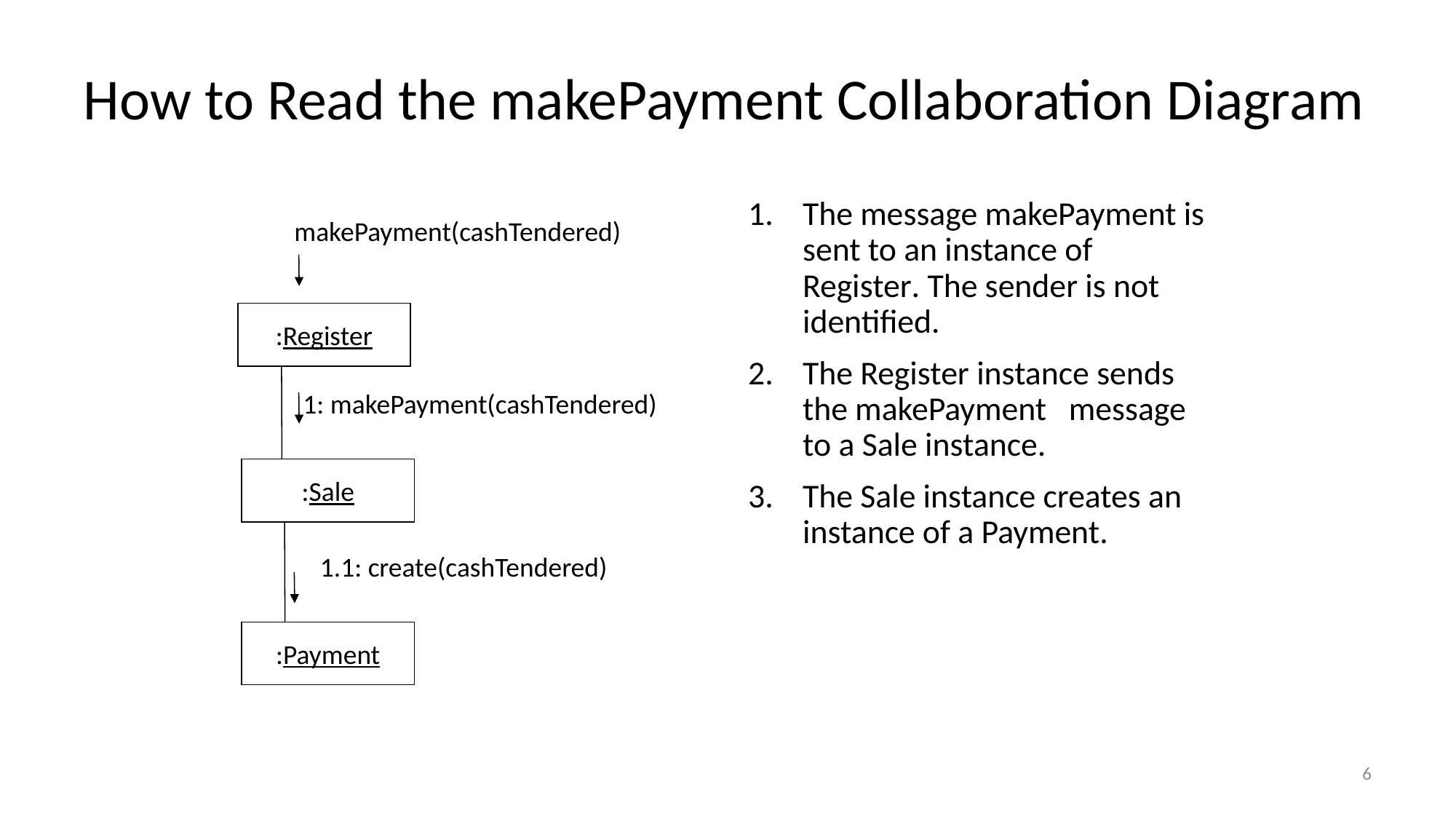

# How to Read the makePayment Collaboration Diagram
The message makePayment is sent to an instance of Register. The sender is not identified.
The Register instance sends the makePayment   message to a Sale instance.
The Sale instance creates an instance of a Payment.
makePayment(cashTendered)

:Register

1: makePayment(cashTendered)

:Sale

1.1: create(cashTendered)

:Payment
6